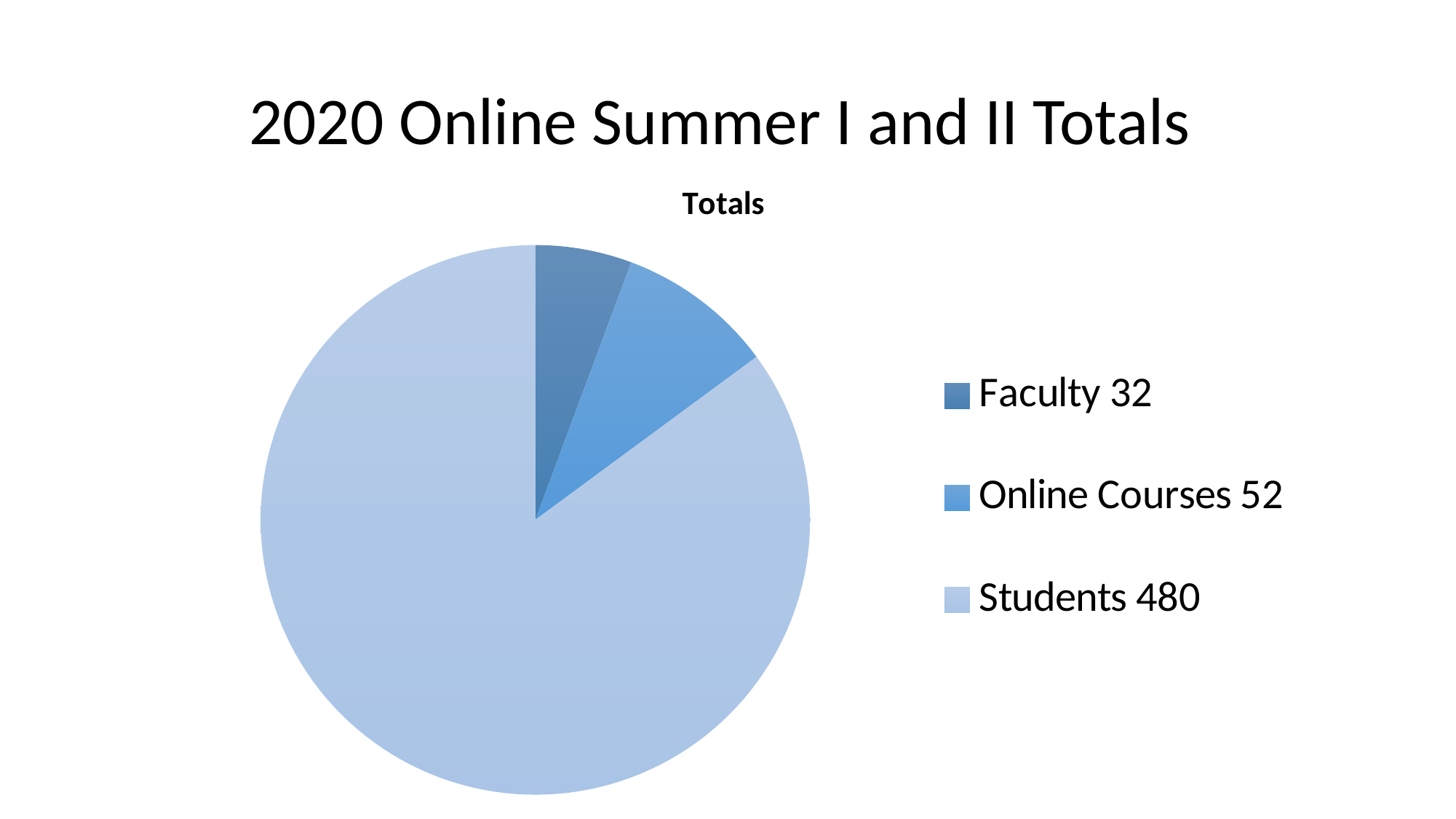

# 2020 Online Summer I and II Totals

### Chart:

| Category | Totals |
|---|---|
| Faculty 32 | 32.0 |
| Online Courses 52 | 52.0 |
| Students 480 | 480.0 |